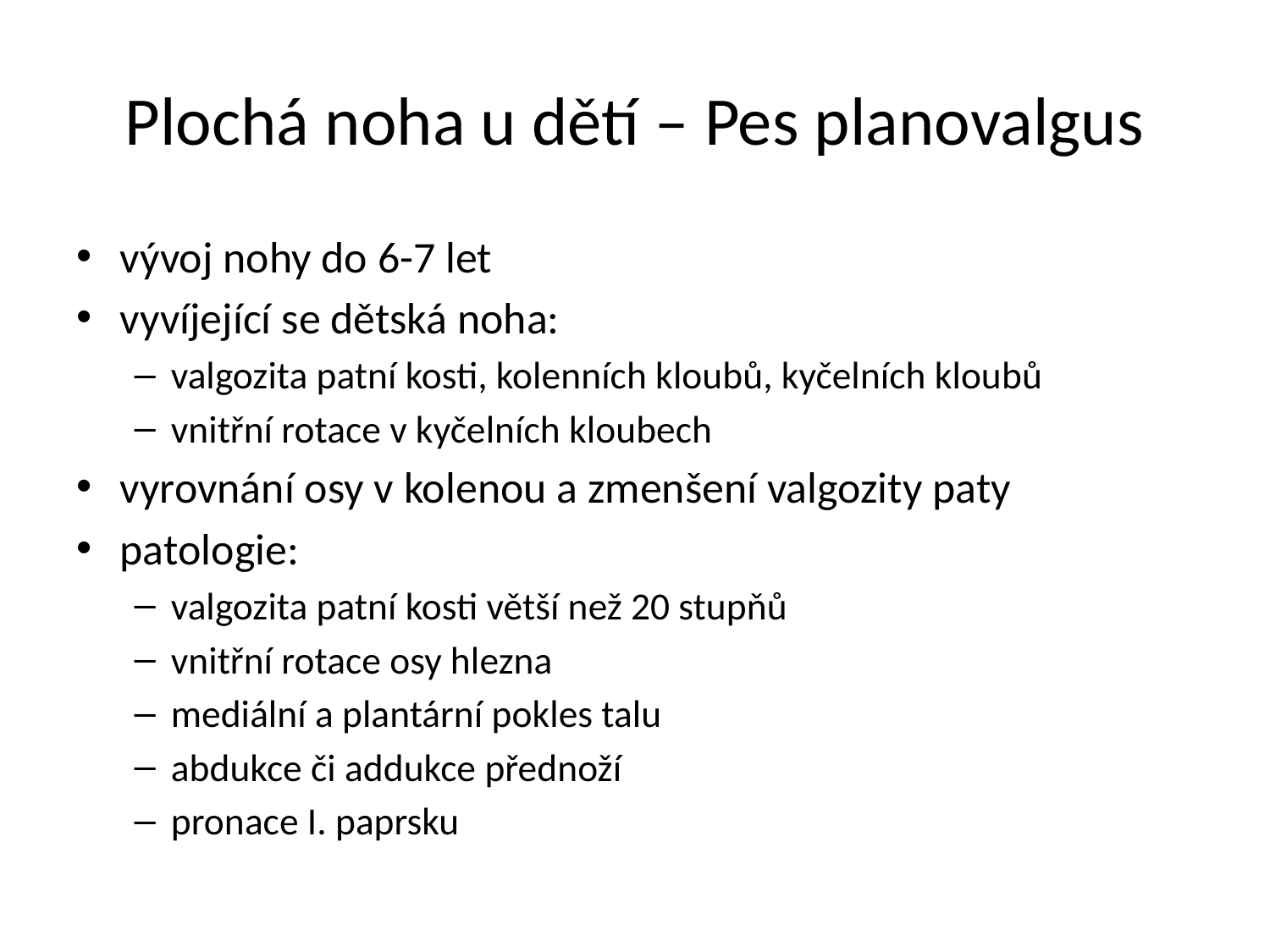

# Plochá noha u dětí – Pes planovalgus
vývoj nohy do 6-7 let
vyvíjející se dětská noha:
valgozita patní kosti, kolenních kloubů, kyčelních kloubů
vnitřní rotace v kyčelních kloubech
vyrovnání osy v kolenou a zmenšení valgozity paty
patologie:
valgozita patní kosti větší než 20 stupňů
vnitřní rotace osy hlezna
mediální a plantární pokles talu
abdukce či addukce přednoží
pronace I. paprsku